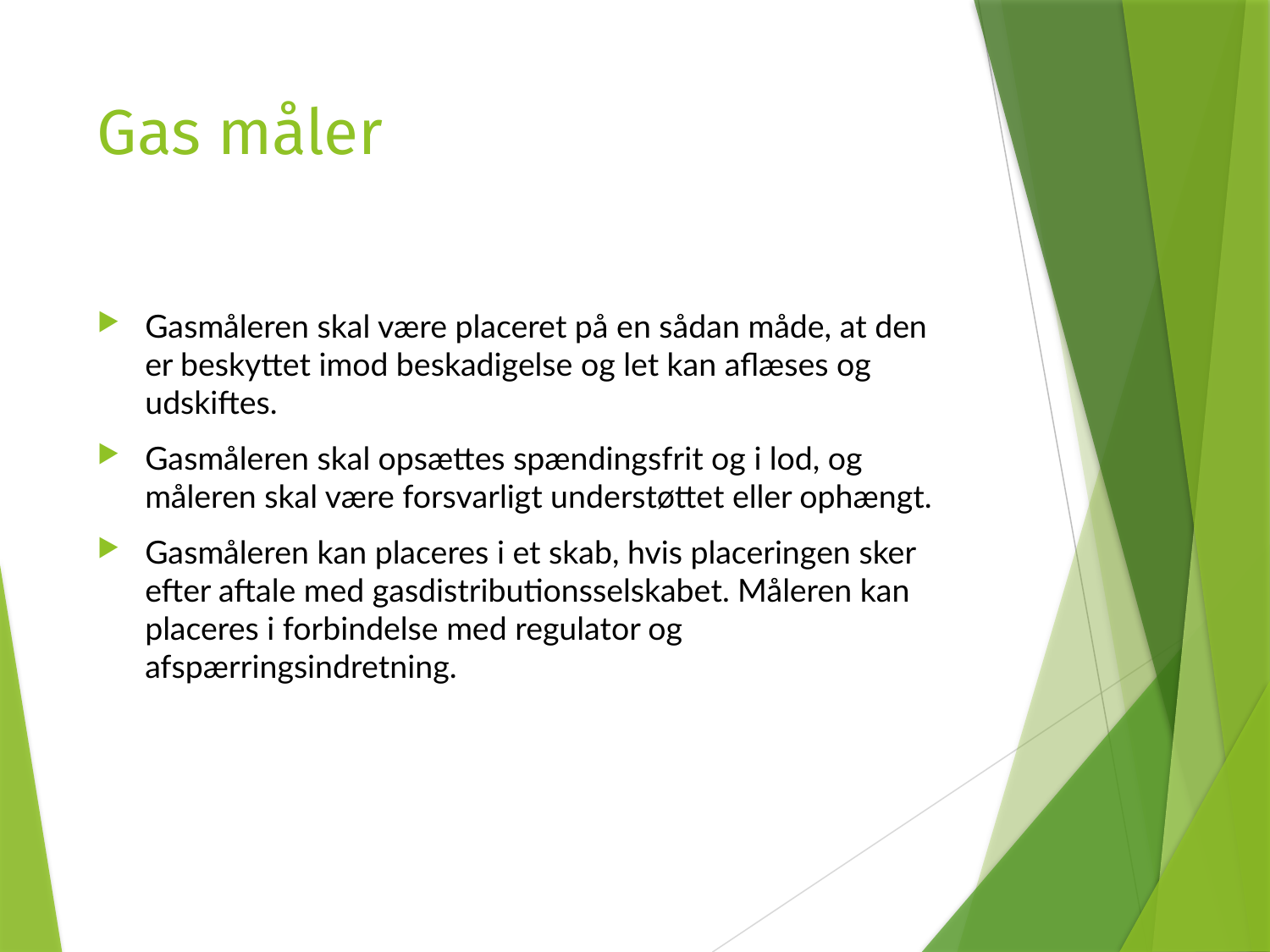

# Gas måler
Gasmåleren skal være placeret på en sådan måde, at den er beskyttet imod beskadigelse og let kan aflæses og udskiftes.
Gasmåleren skal opsættes spændingsfrit og i lod, og måleren skal være forsvarligt understøttet eller ophængt.
Gasmåleren kan placeres i et skab, hvis placeringen sker efter aftale med gasdistributionsselskabet. Måleren kan placeres i forbindelse med regulator og afspærringsindretning.